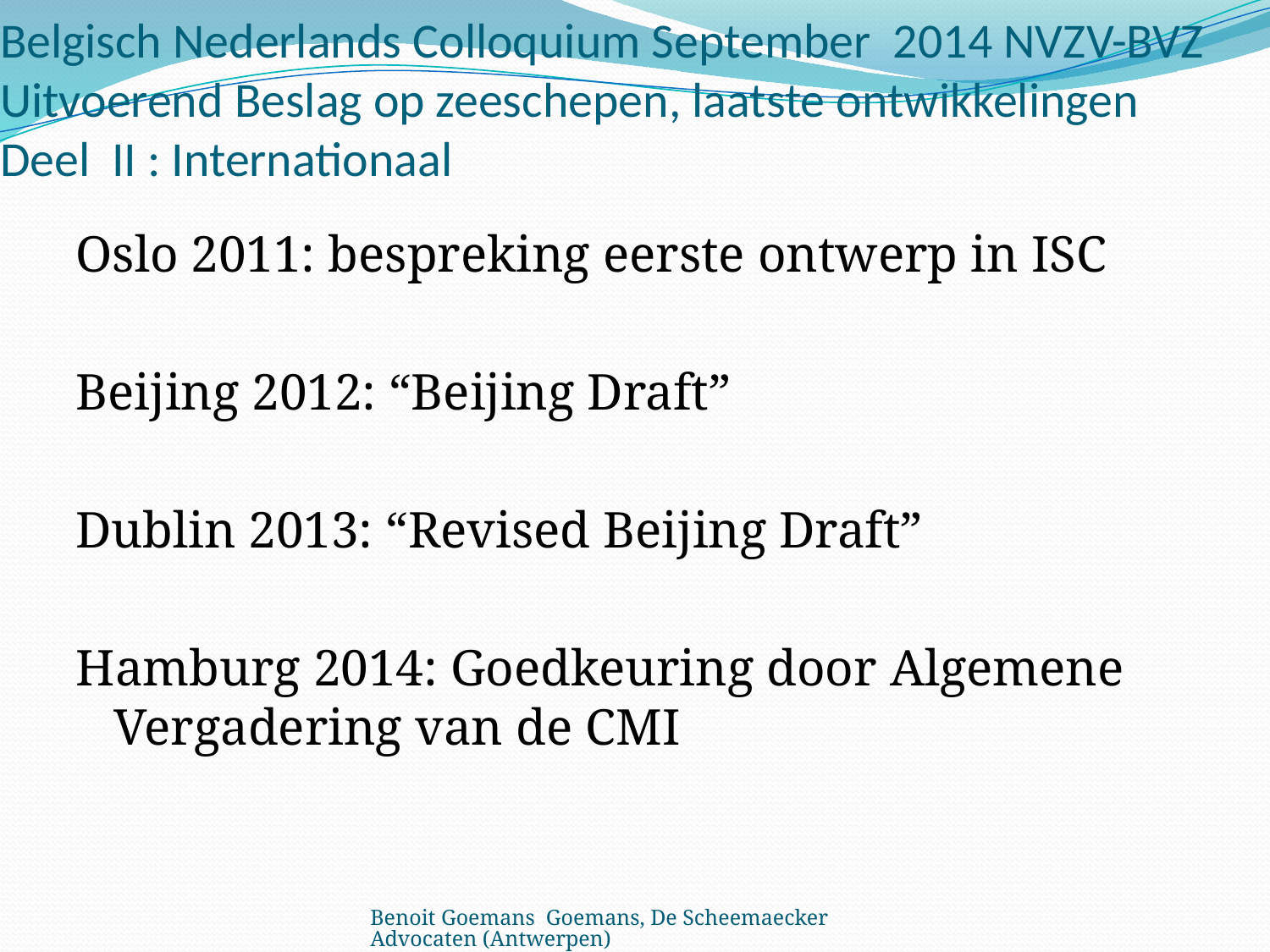

# Belgisch Nederlands Colloquium September  2014 NVZV-BVZ Uitvoerend Beslag op zeeschepen, laatste ontwikkelingen Deel  II : Internationaal
Oslo 2011: bespreking eerste ontwerp in ISC

Beijing 2012: “Beijing Draft”

Dublin 2013: “Revised Beijing Draft”

Hamburg 2014: Goedkeuring door Algemene Vergadering van de CMI
Benoit Goemans  Goemans, De Scheemaecker Advocaten (Antwerpen)